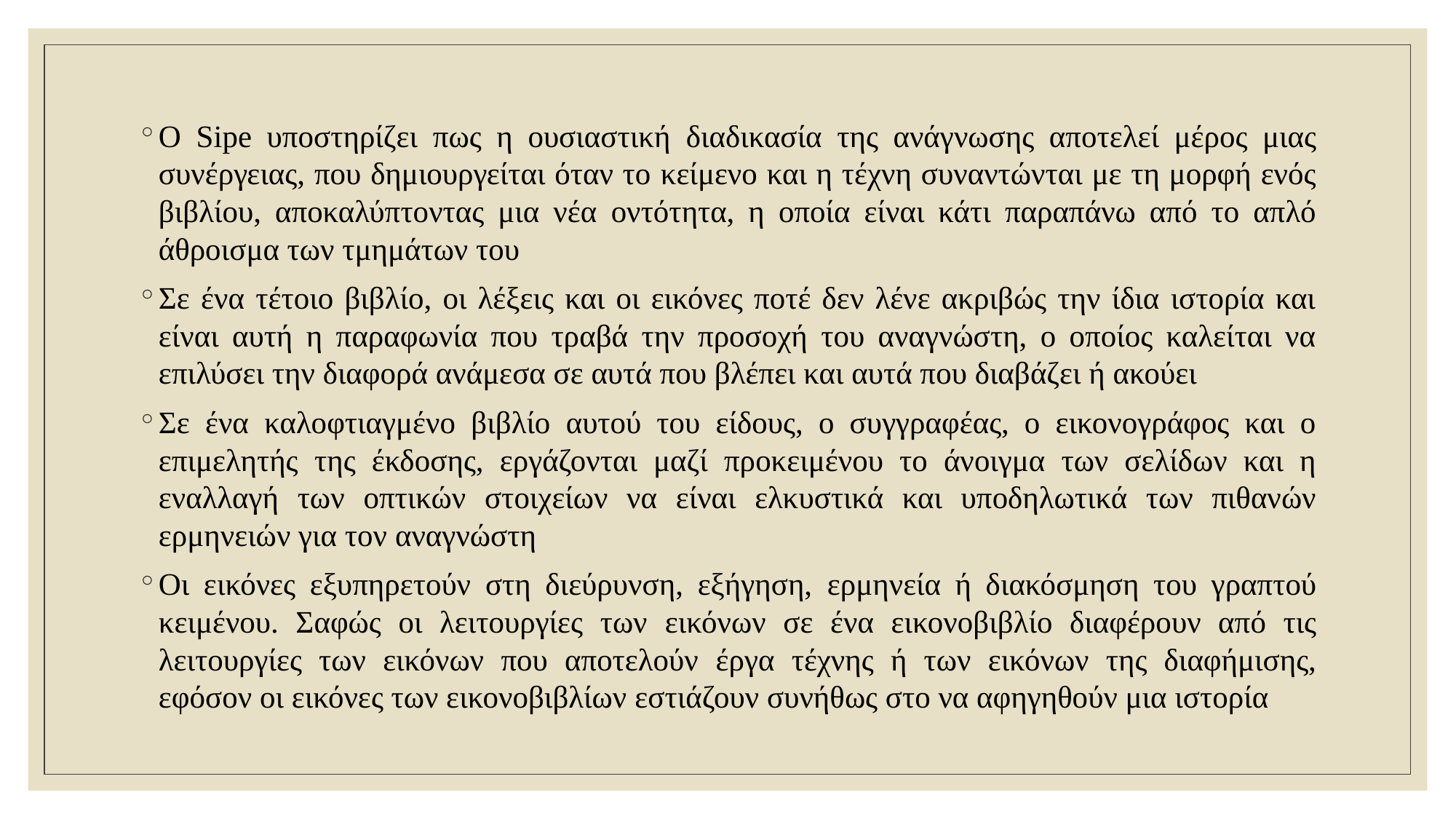

O Sipe υποστηρίζει πως η ουσιαστική διαδικασία της ανάγνωσης αποτελεί μέρος μιας συνέργειας, που δημιουργείται όταν το κείμενο και η τέχνη συναντώνται με τη μορφή ενός βιβλίου, αποκαλύπτοντας μια νέα οντότητα, η οποία είναι κάτι παραπάνω από το απλό άθροισμα των τμημάτων του
Σε ένα τέτοιο βιβλίο, οι λέξεις και οι εικόνες ποτέ δεν λένε ακριβώς την ίδια ιστορία και είναι αυτή η παραφωνία που τραβά την προσοχή του αναγνώστη, ο οποίος καλείται να επιλύσει την διαφορά ανάμεσα σε αυτά που βλέπει και αυτά που διαβάζει ή ακούει
Σε ένα καλοφτιαγμένο βιβλίο αυτού του είδους, ο συγγραφέας, ο εικονογράφος και ο επιμελητής της έκδοσης, εργάζονται μαζί προκειμένου το άνοιγμα των σελίδων και η εναλλαγή των οπτικών στοιχείων να είναι ελκυστικά και υποδηλωτικά των πιθανών ερμηνειών για τον αναγνώστη
Oι εικόνες εξυπηρετούν στη διεύρυνση, εξήγηση, ερμηνεία ή διακόσμηση του γραπτού κειμένου. Σαφώς οι λειτουργίες των εικόνων σε ένα εικονοβιβλίο διαφέρουν από τις λειτουργίες των εικόνων που αποτελούν έργα τέχνης ή των εικόνων της διαφήμισης, εφόσον οι εικόνες των εικονοβιβλίων εστιάζουν συνήθως στο να αφηγηθούν μια ιστορία